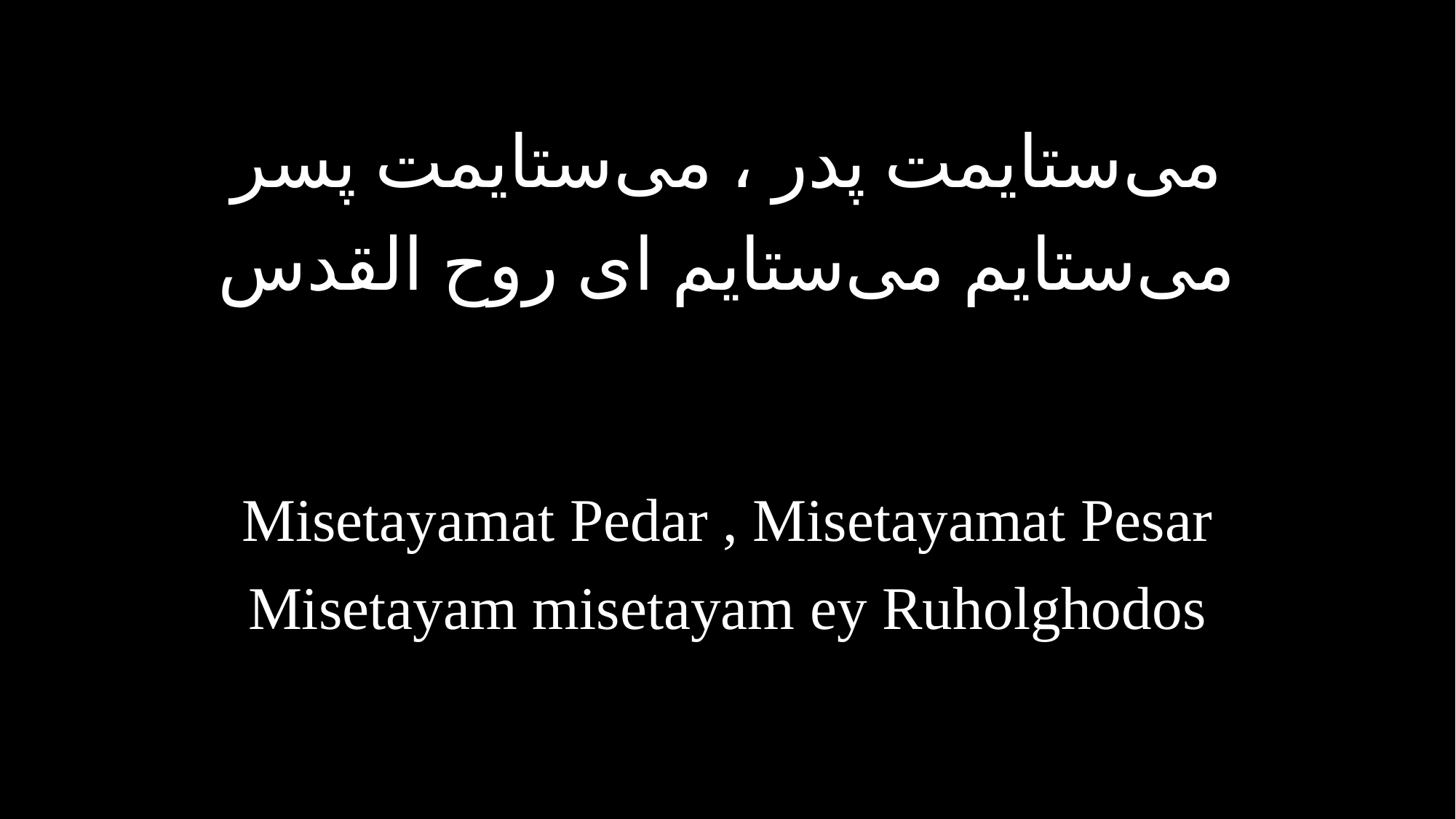

می‌ستایمت پدر ، می‌ستایمت پسر
می‌ستایم می‌ستایم ای روح القدس

Misetayamat Pedar , Misetayamat Pesar
Misetayam misetayam ey Ruholghodos